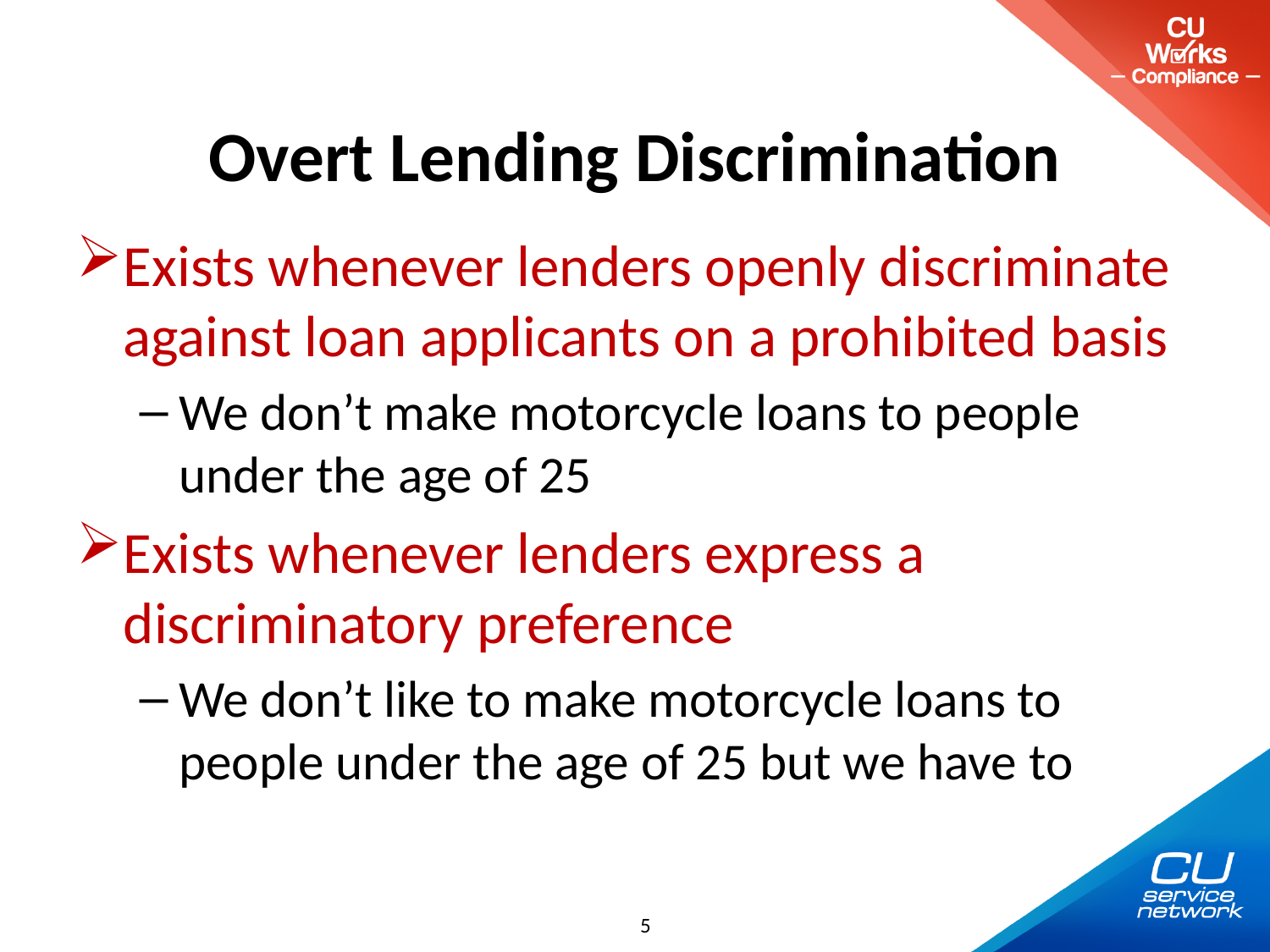

# Overt Lending Discrimination
Exists whenever lenders openly discriminate against loan applicants on a prohibited basis
We don’t make motorcycle loans to people under the age of 25
Exists whenever lenders express a discriminatory preference
We don’t like to make motorcycle loans to people under the age of 25 but we have to
5